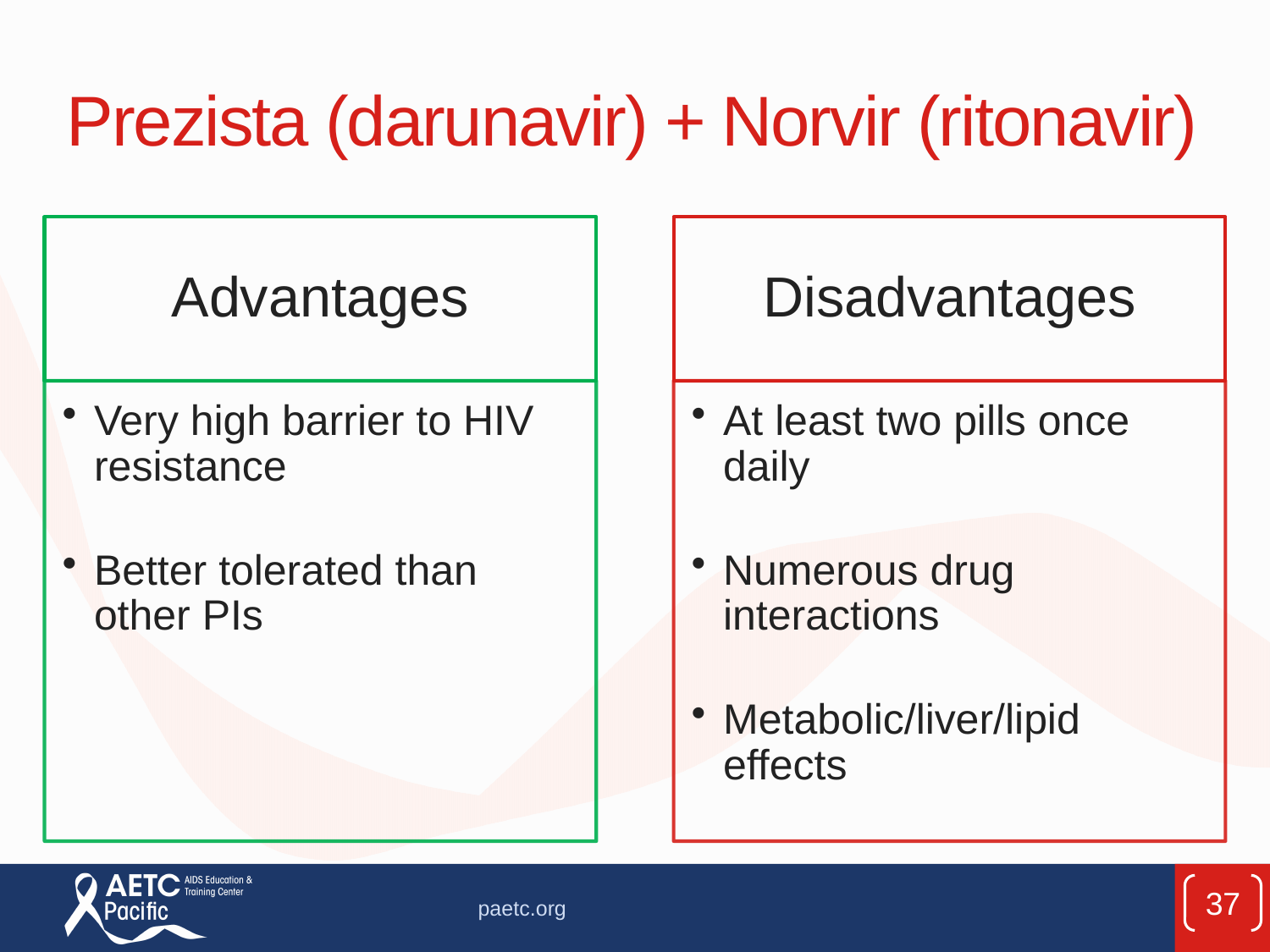

# Prezista (darunavir) + Norvir (ritonavir)

Advantages

Disadvantages

Very high barrier to HIV resistance

Better tolerated than other PIs

At least two pills once daily

Numerous drug interactions

Metabolic/liver/lipid effects
37
paetc.org